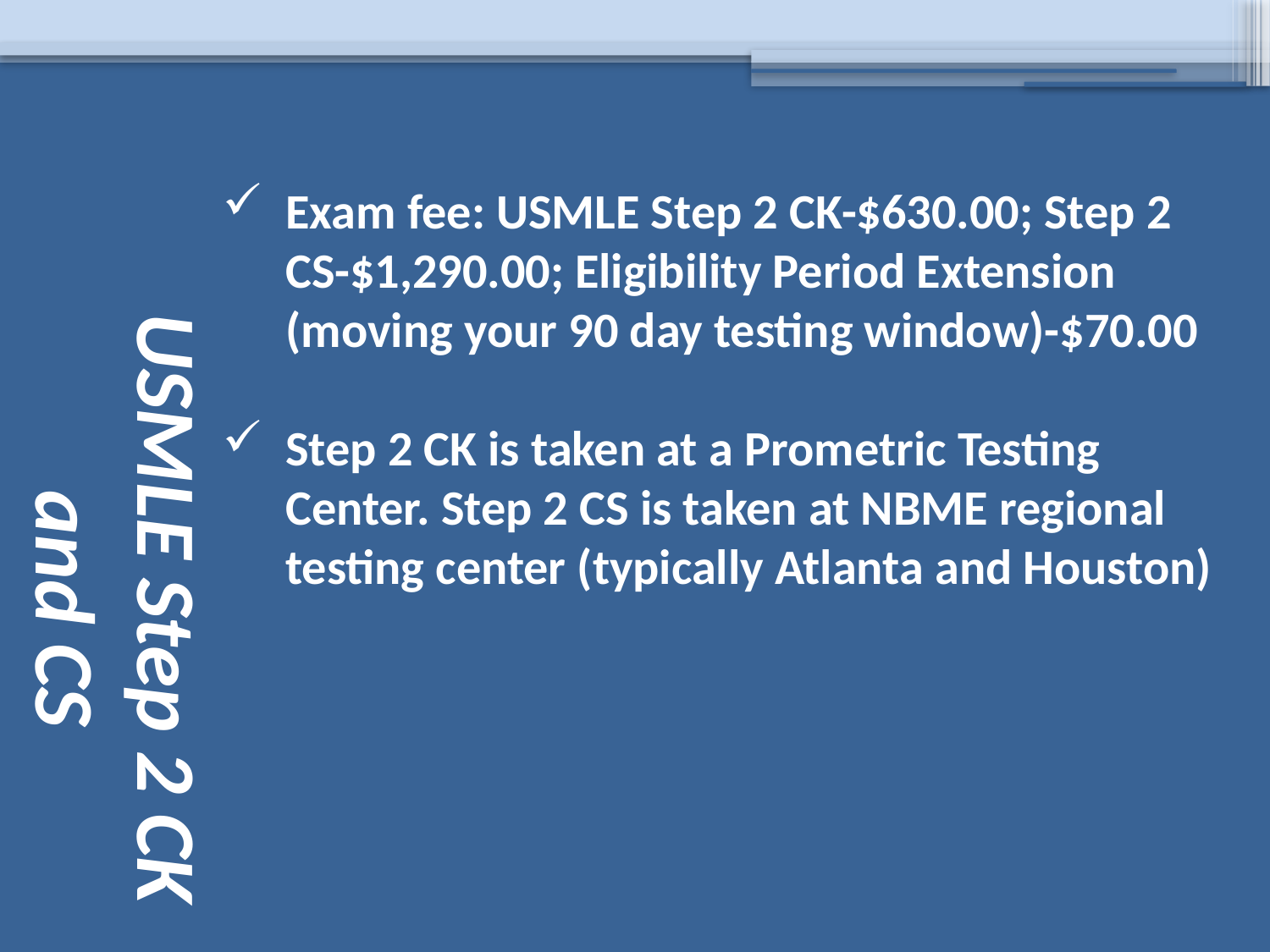

# USMLE Step 2 CK and CS

Exam fee: USMLE Step 2 CK-$630.00; Step 2 CS-$1,290.00; Eligibility Period Extension (moving your 90 day testing window)-$70.00

Step 2 CK is taken at a Prometric Testing Center. Step 2 CS is taken at NBME regional testing center (typically Atlanta and Houston)